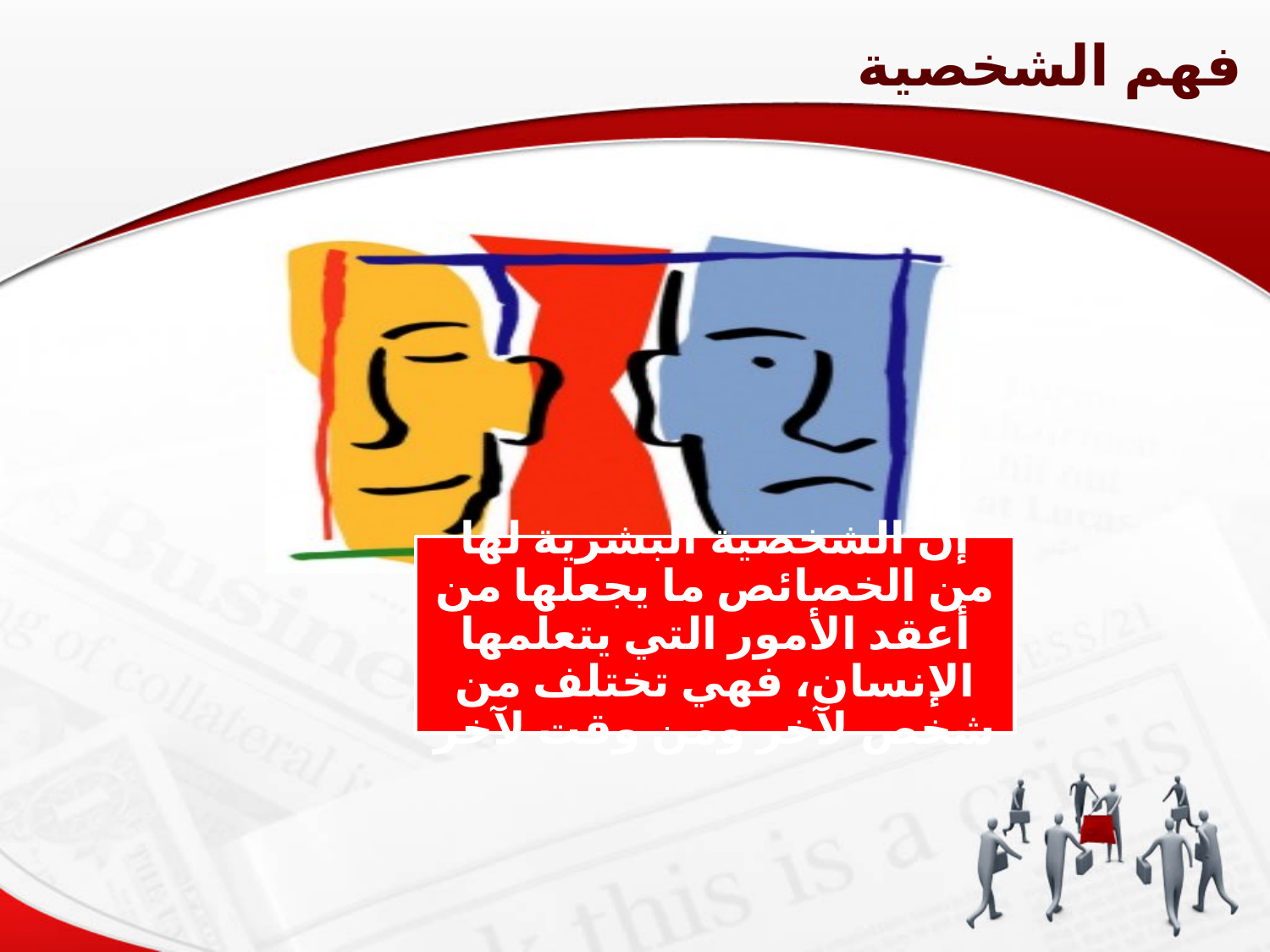

فهم الشخصية
إن الشخصية البشرية لها من الخصائص ما يجعلها من أعقد الأمور التي يتعلمها الإنسان، فهي تختلف من شخص لآخر ومن وقت لآخر